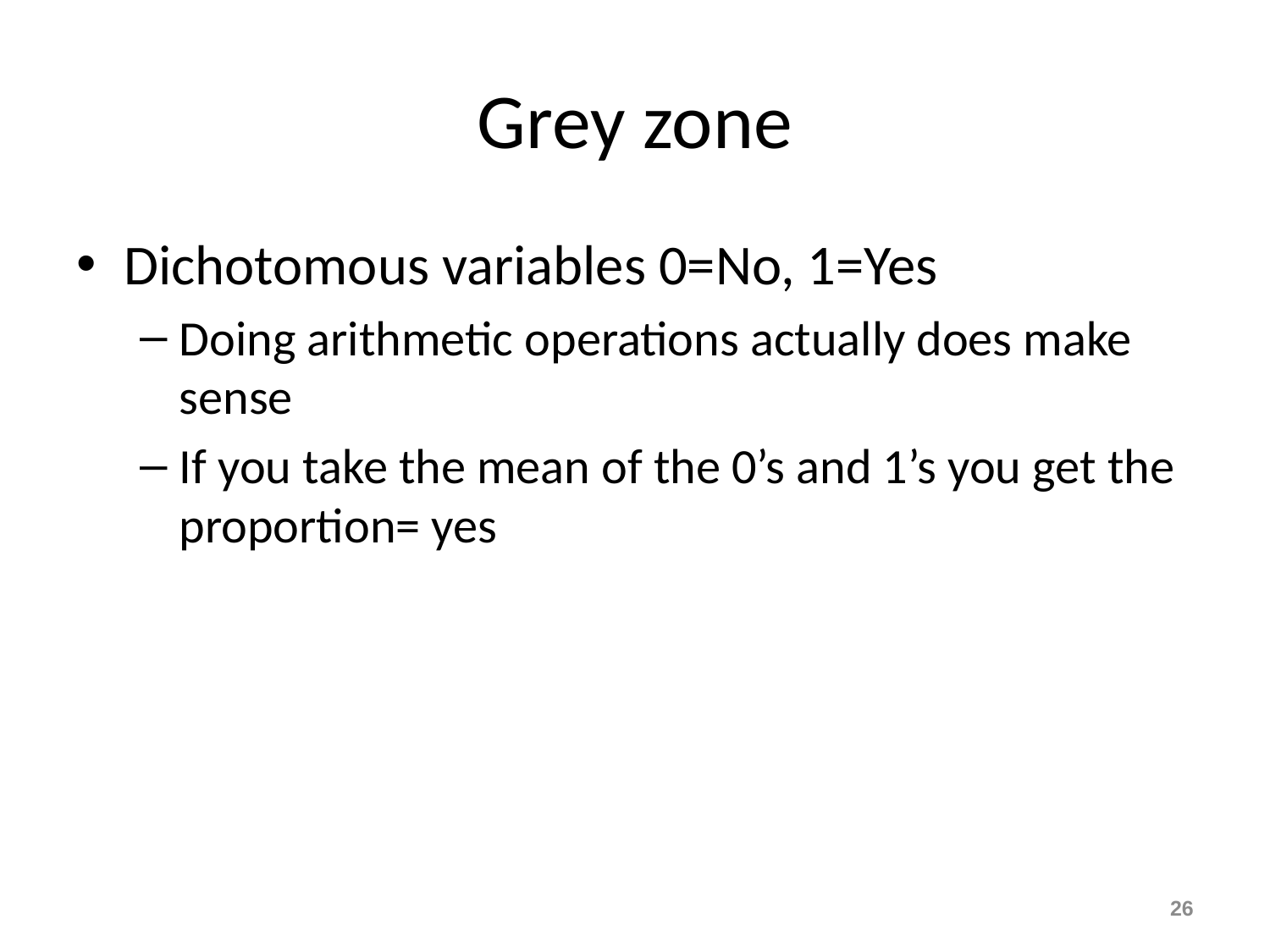

# Grey zone
Dichotomous variables 0=No, 1=Yes
Doing arithmetic operations actually does make sense
If you take the mean of the 0’s and 1’s you get the proportion= yes
26